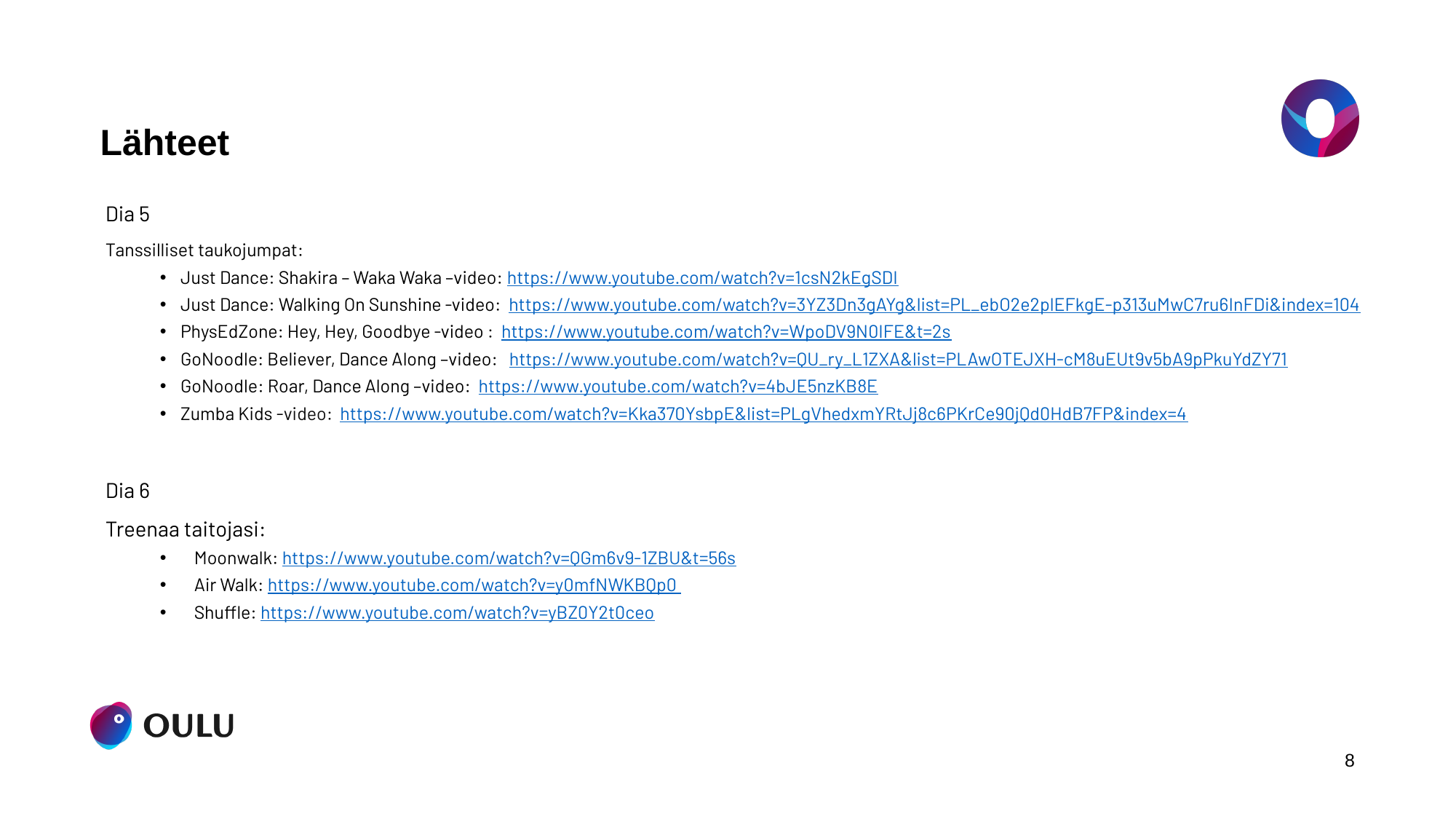

# Lähteet
Dia 5
Tanssilliset taukojumpat:
Just Dance: Shakira – Waka Waka –video: https://www.youtube.com/watch?v=1csN2kEgSDI
Just Dance: Walking On Sunshine -video:  https://www.youtube.com/watch?v=3YZ3Dn3gAYg&list=PL_ebO2e2plEFkgE-p313uMwC7ru6InFDi&index=104
PhysEdZone: Hey, Hey, Goodbye -video :  https://www.youtube.com/watch?v=WpoDV9N0IFE&t=2s
GoNoodle: Believer, Dance Along –video:   https://www.youtube.com/watch?v=QU_ry_L1ZXA&list=PLAwOTEJXH-cM8uEUt9v5bA9pPkuYdZY71
GoNoodle: Roar, Dance Along –video:  https://www.youtube.com/watch?v=4bJE5nzKB8E
Zumba Kids -video:  https://www.youtube.com/watch?v=Kka370YsbpE&list=PLgVhedxmYRtJj8c6PKrCe90jQd0HdB7FP&index=4

Dia 6
Treenaa taitojasi:
Moonwalk: https://www.youtube.com/watch?v=QGm6v9-1ZBU&t=56s
Air Walk: https://www.youtube.com/watch?v=y0mfNWKBQp0
Shuffle: https://www.youtube.com/watch?v=yBZ0Y2t0ceo

8